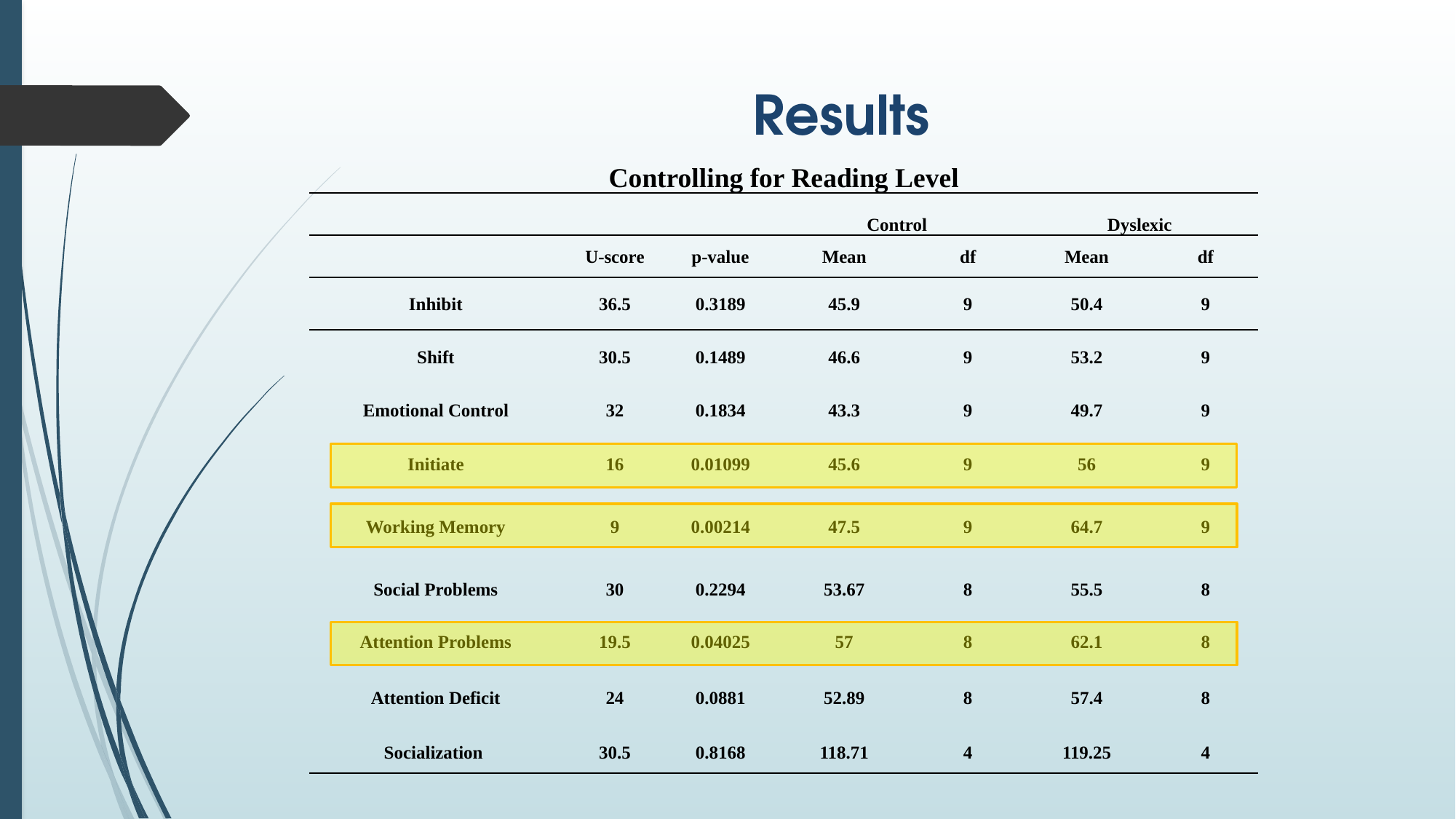

# Results
| Controlling for Reading Level |  |  |  |  |  |  |  |
| --- | --- | --- | --- | --- | --- | --- | --- |
|  |  |  |  | Control |  | Dyslexic |  |
|  |  | U-score | p-value | Mean | df | Mean | df |
| Inhibit |  | 36.5 | 0.3189 | 45.9 | 9 | 50.4 | 9 |
| Shift |  | 30.5 | 0.1489 | 46.6 | 9 | 53.2 | 9 |
| Emotional Control |  | 32 | 0.1834 | 43.3 | 9 | 49.7 | 9 |
| Initiate |  | 16 | 0.01099 | 45.6 | 9 | 56 | 9 |
| Working Memory |  | 9 | 0.00214 | 47.5 | 9 | 64.7 | 9 |
| Social Problems |  | 30 | 0.2294 | 53.67 | 8 | 55.5 | 8 |
| Attention Problems |  | 19.5 | 0.04025 | 57 | 8 | 62.1 | 8 |
| Attention Deficit |  | 24 | 0.0881 | 52.89 | 8 | 57.4 | 8 |
| Socialization |  | 30.5 | 0.8168 | 118.71 | 4 | 119.25 | 4 |